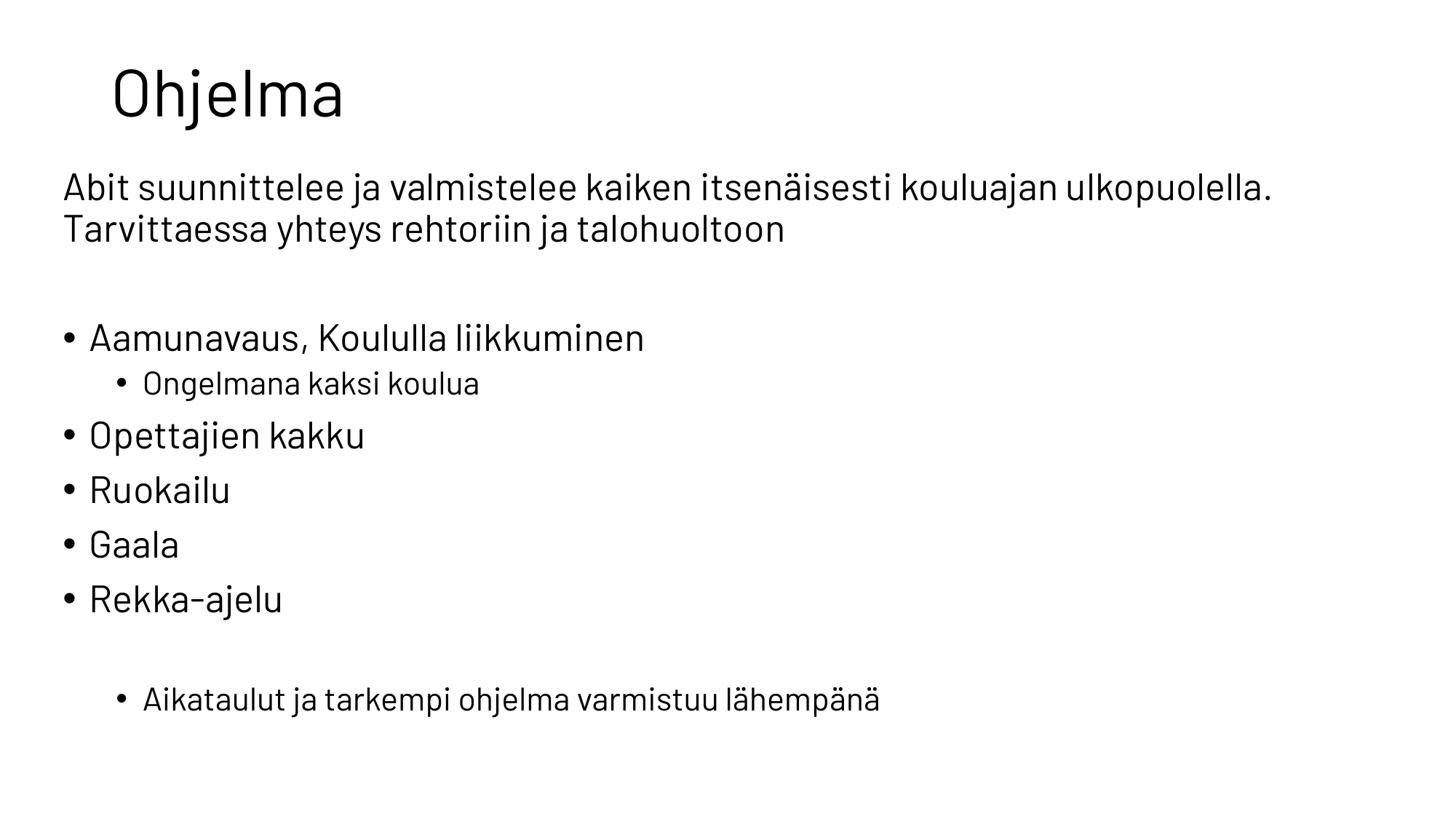

# Ohjelma
Abit suunnittelee ja valmistelee kaiken itsenäisesti kouluajan ulkopuolella. Tarvittaessa yhteys rehtoriin ja talohuoltoon

Aamunavaus, Koululla liikkuminen
Ongelmana kaksi koulua
Opettajien kakku
Ruokailu
Gaala
Rekka-ajelu

Aikataulut ja tarkempi ohjelma varmistuu lähempänä